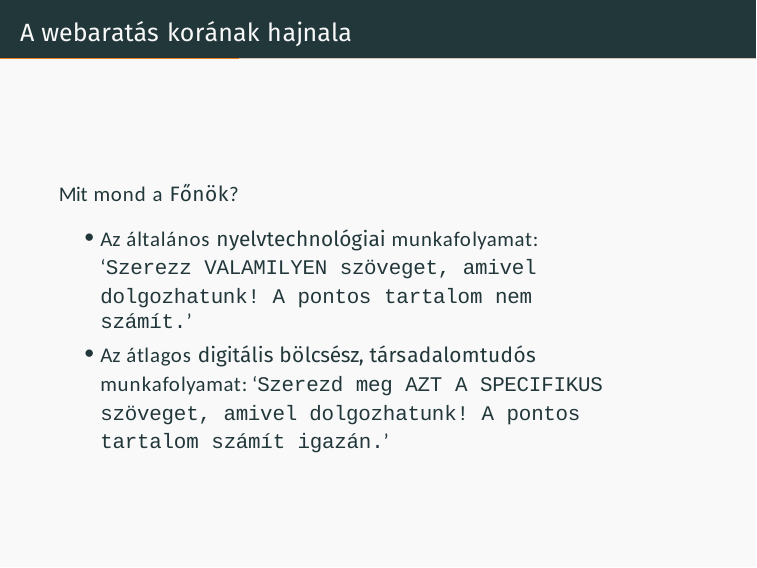

# A webaratás korának hajnala

Mit mond a Főnök?
Az általános nyelvtechnológiai munkafolyamat: ‘Szerezz VALAMILYEN szöveget, amivel
dolgozhatunk! A pontos tartalom nem számít.’
Az átlagos digitális bölcsész, társadalomtudós munkafolyamat: ‘Szerezd meg AZT A SPECIFIKUS szöveget, amivel dolgozhatunk! A pontos tartalom számít igazán.’